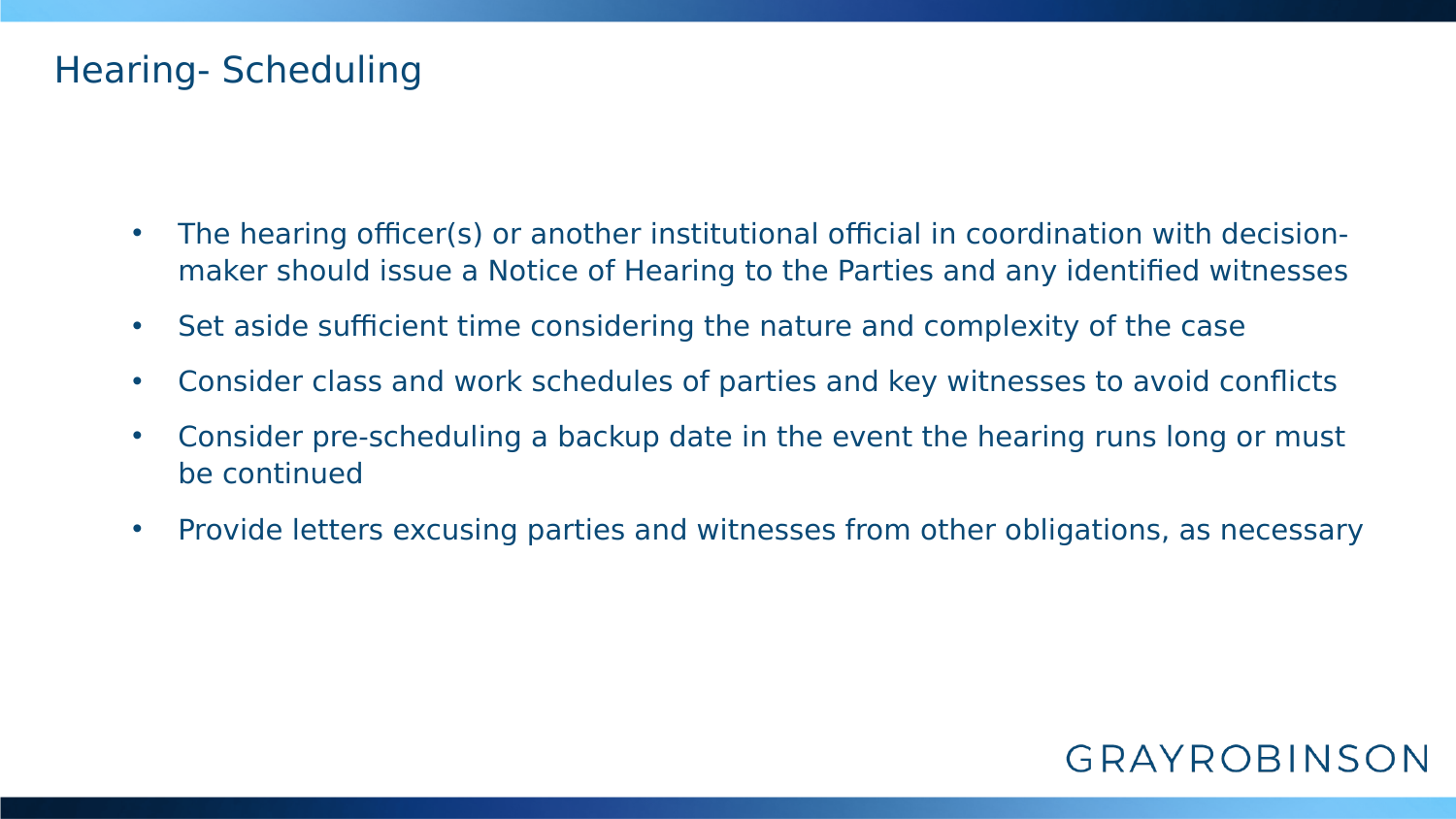

# Hearing- Scheduling

The hearing officer(s) or another institutional official in coordination with decision-maker should issue a Notice of Hearing to the Parties and any identified witnesses
Set aside sufficient time considering the nature and complexity of the case
Consider class and work schedules of parties and key witnesses to avoid conflicts
Consider pre-scheduling a backup date in the event the hearing runs long or must be continued
Provide letters excusing parties and witnesses from other obligations, as necessary